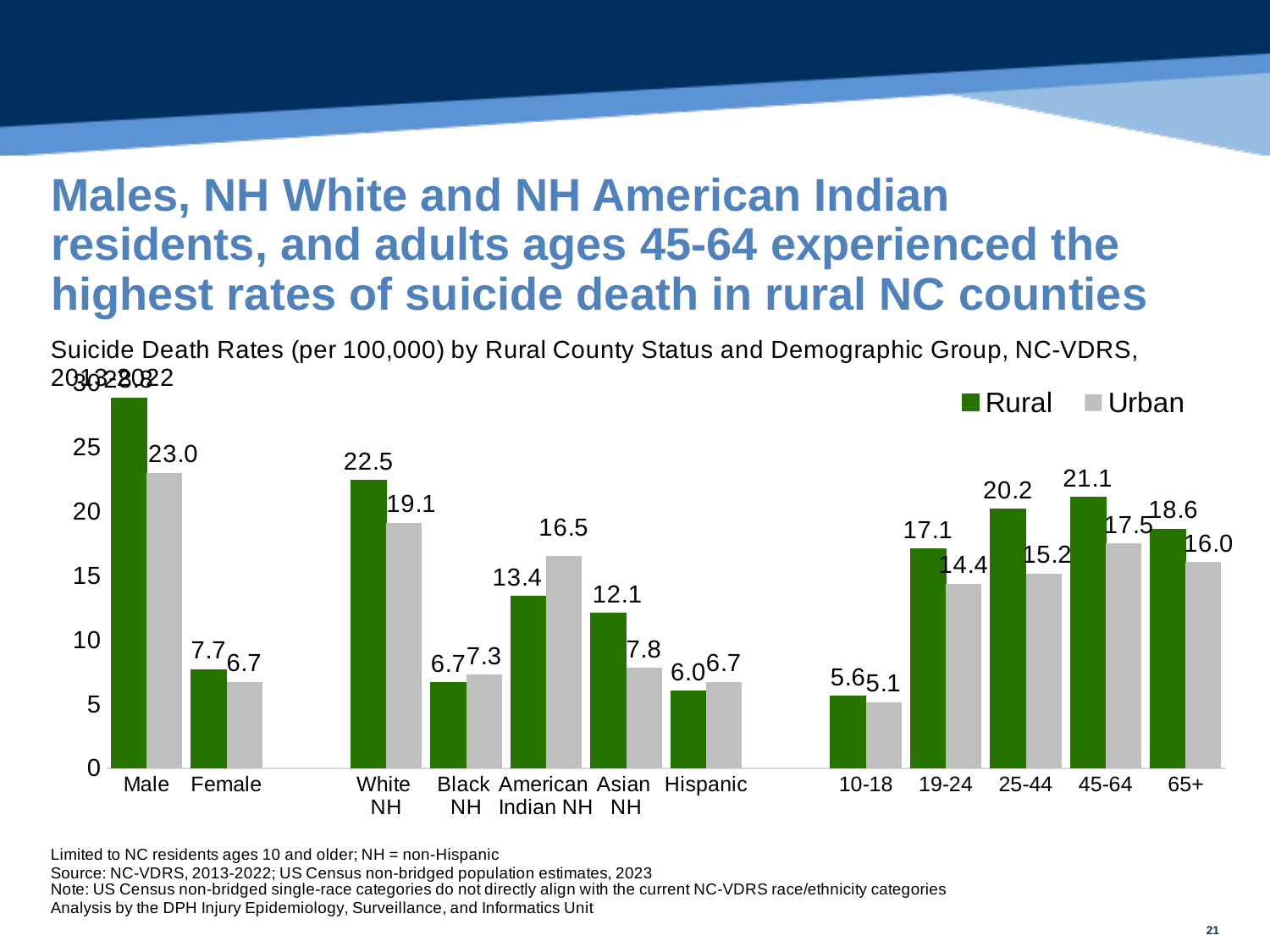

# Males, NH White and NH American Indian residents, and adults ages 45-64 experienced the highest rates of suicide death in rural NC counties

### Chart

| Category | Rural | Urban |
|---|---|---|
| Male | 28.809752174314777 | 23.000088801225978 |
| Female | 7.685612206901353 | 6.702762304860874 |
|  | None | None |
| White
NH | 22.45123048787653 | 19.130505791059754 |
| Black
NH | 6.690837903456356 | 7.280284773519894 |
| American
Indian NH | 13.413202859450973 | 16.51249996247159 |
| Asian
NH | 12.081964044075004 | 7.799117252491596 |
| Hispanic | 6.0266780950340175 | 6.719849156808261 |
|  | None | None |
| 10-18 | 5.614969446500509 | 5.1377094086496475 |
| 19-24 | 17.067481970935113 | 14.390003557916739 |
| 25-44 | 20.1841353305175 | 15.16789803051135 |
| 45-64 | 21.113152729180978 | 17.503544691664235 |
| 65+ | 18.639018727915325 | 16.046425208970724 |
21